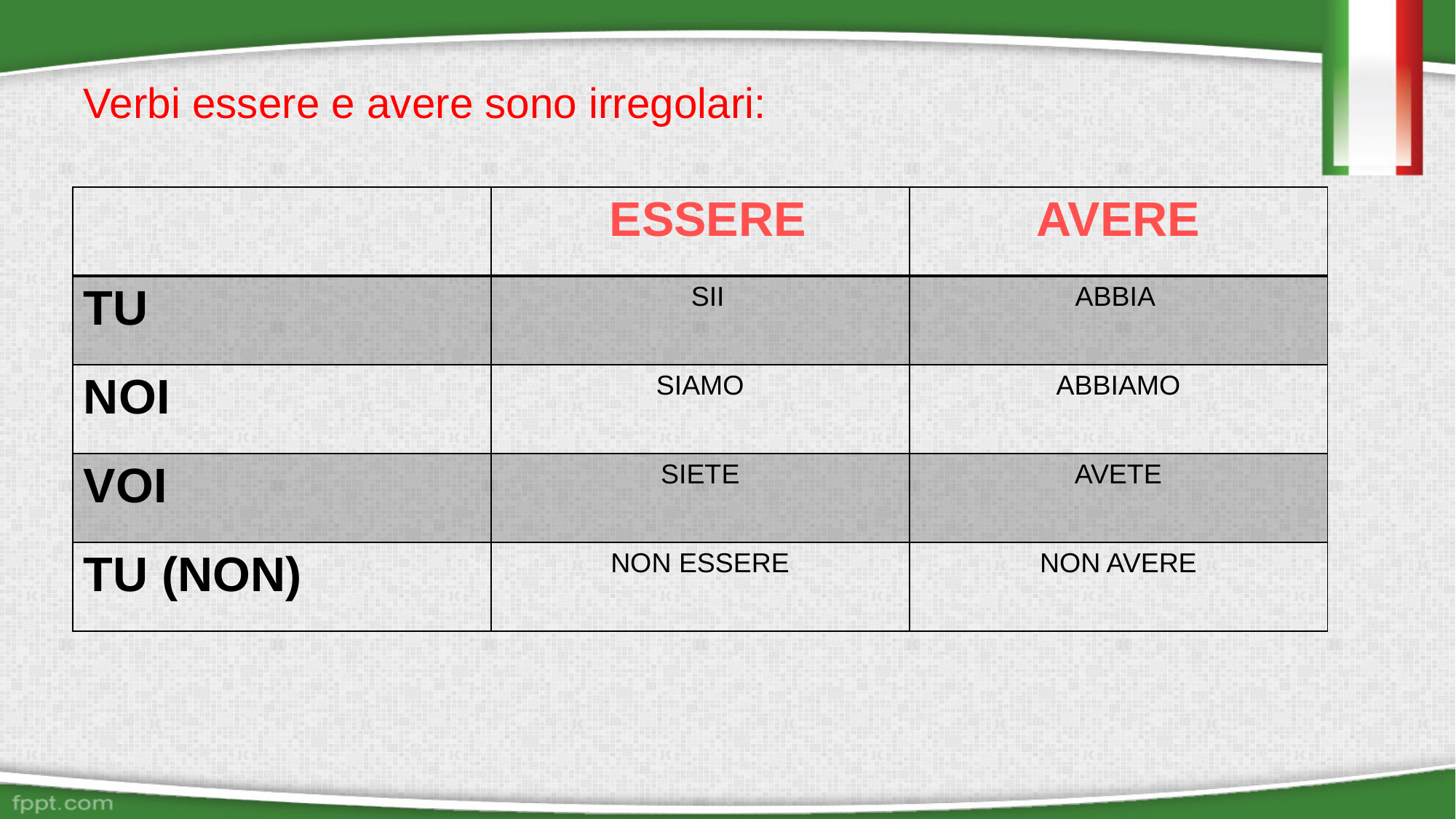

# Verbi essere e avere sono irregolari:
|  | ESSERE | AVERE |
| --- | --- | --- |
| TU | SII | ABBIA |
| NOI | SIAMO | ABBIAMO |
| VOI | SIETE | AVETE |
| TU (NON) | NON ESSERE | NON AVERE |